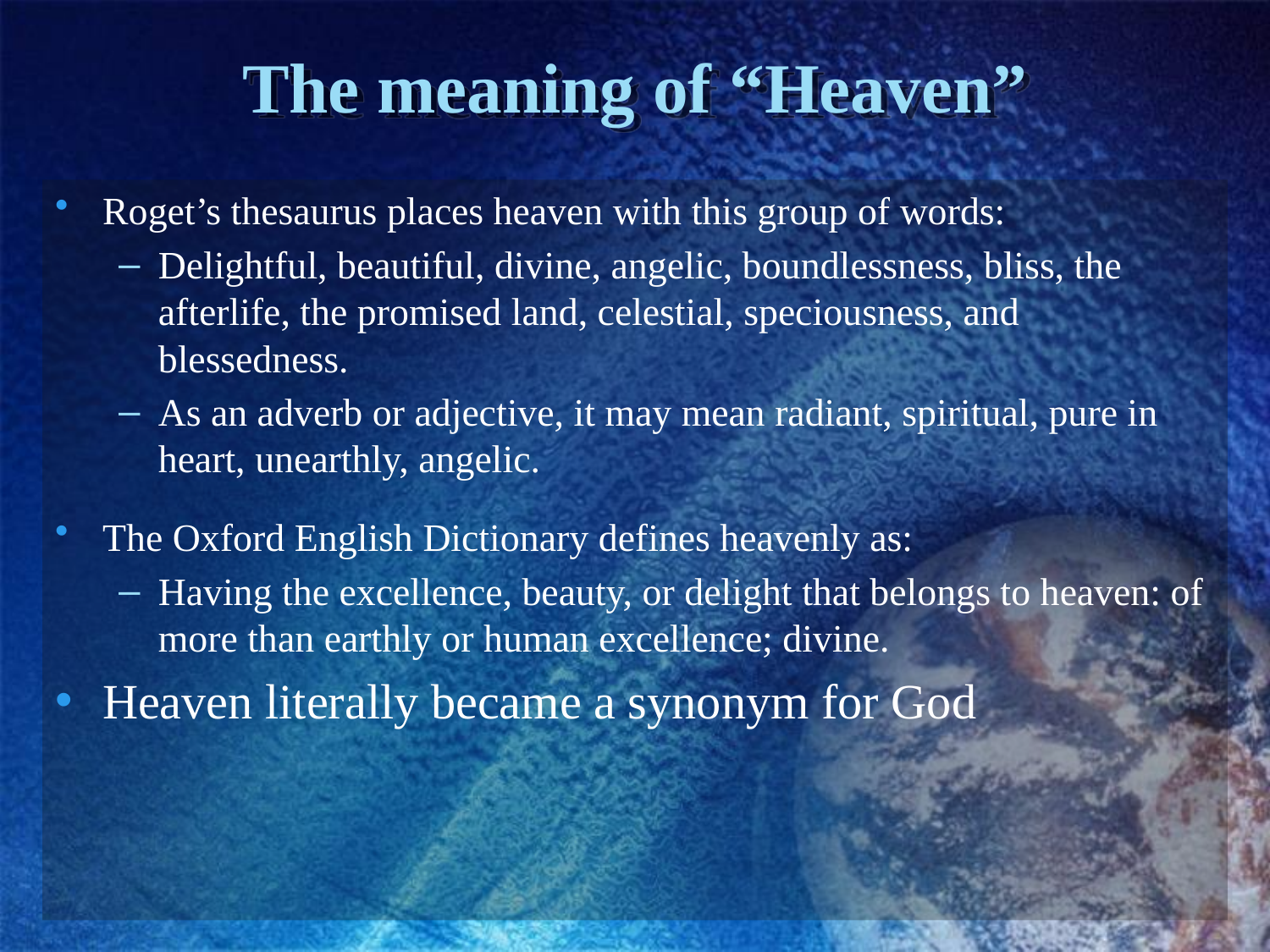

# The meaning of “Heaven”
Roget’s thesaurus places heaven with this group of words:
Delightful, beautiful, divine, angelic, boundlessness, bliss, the afterlife, the promised land, celestial, speciousness, and blessedness.
As an adverb or adjective, it may mean radiant, spiritual, pure in heart, unearthly, angelic.
The Oxford English Dictionary defines heavenly as:
Having the excellence, beauty, or delight that belongs to heaven: of more than earthly or human excellence; divine.
Heaven literally became a synonym for God